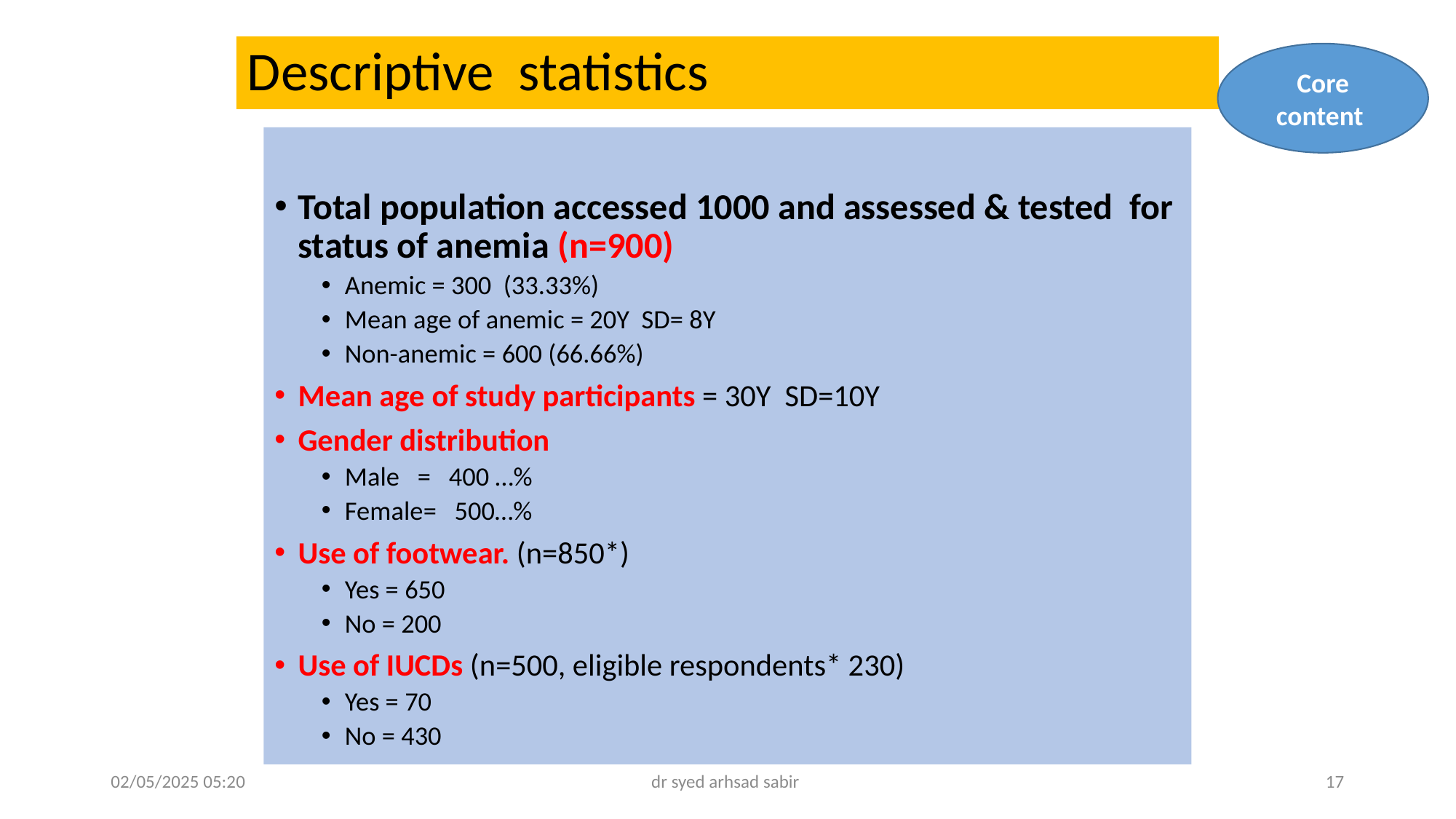

# Descriptive  statistics
Core content

Total population accessed 1000 and assessed & tested  for status of anemia (n=900)
Anemic = 300  (33.33%)
Mean age of anemic = 20Y  SD= 8Y
Non-anemic = 600 (66.66%)
Mean age of study participants = 30Y  SD=10Y
Gender distribution
Male   =   400 …%
Female=   500…%
Use of footwear. (n=850*)
Yes = 650
No = 200
Use of IUCDs (n=500, eligible respondents* 230)
Yes = 70
No = 430

02/05/2025 05:20
dr syed arhsad sabir
17